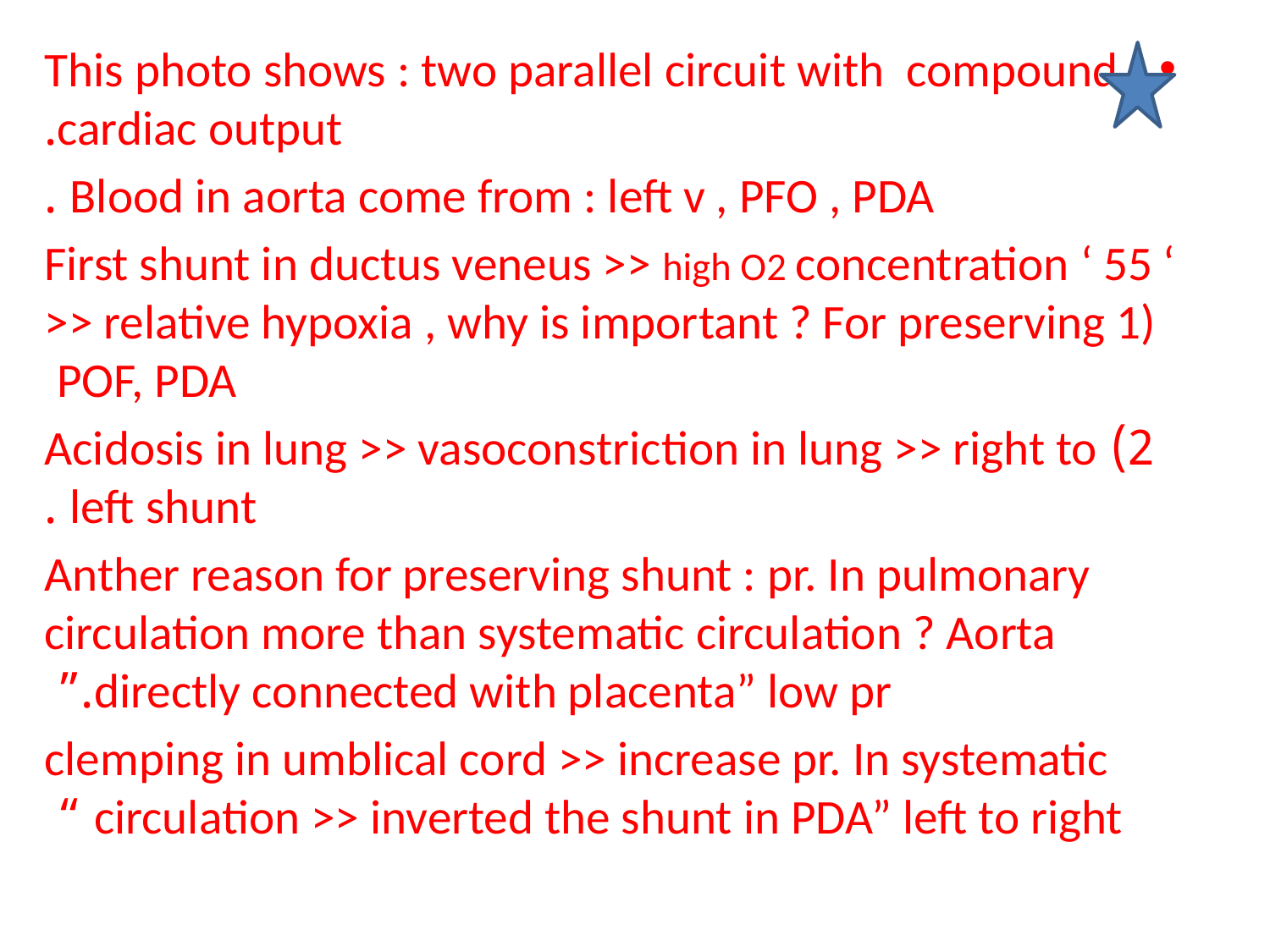

This photo shows : two parallel circuit with  compound cardiac output.
Blood in aorta come from : left v , PFO , PDA .
First shunt in ductus veneus >> high O2 concentration ‘ 55 ‘ >> relative hypoxia , why is important ? For preserving 1) POF, PDA
2) Acidosis in lung >> vasoconstriction in lung >> right to left shunt .
Anther reason for preserving shunt : pr. In pulmonary circulation more than systematic circulation ? Aorta directly connected with placenta” low pr.”
 clemping in umblical cord >> increase pr. In systematic circulation >> inverted the shunt in PDA” left to right “